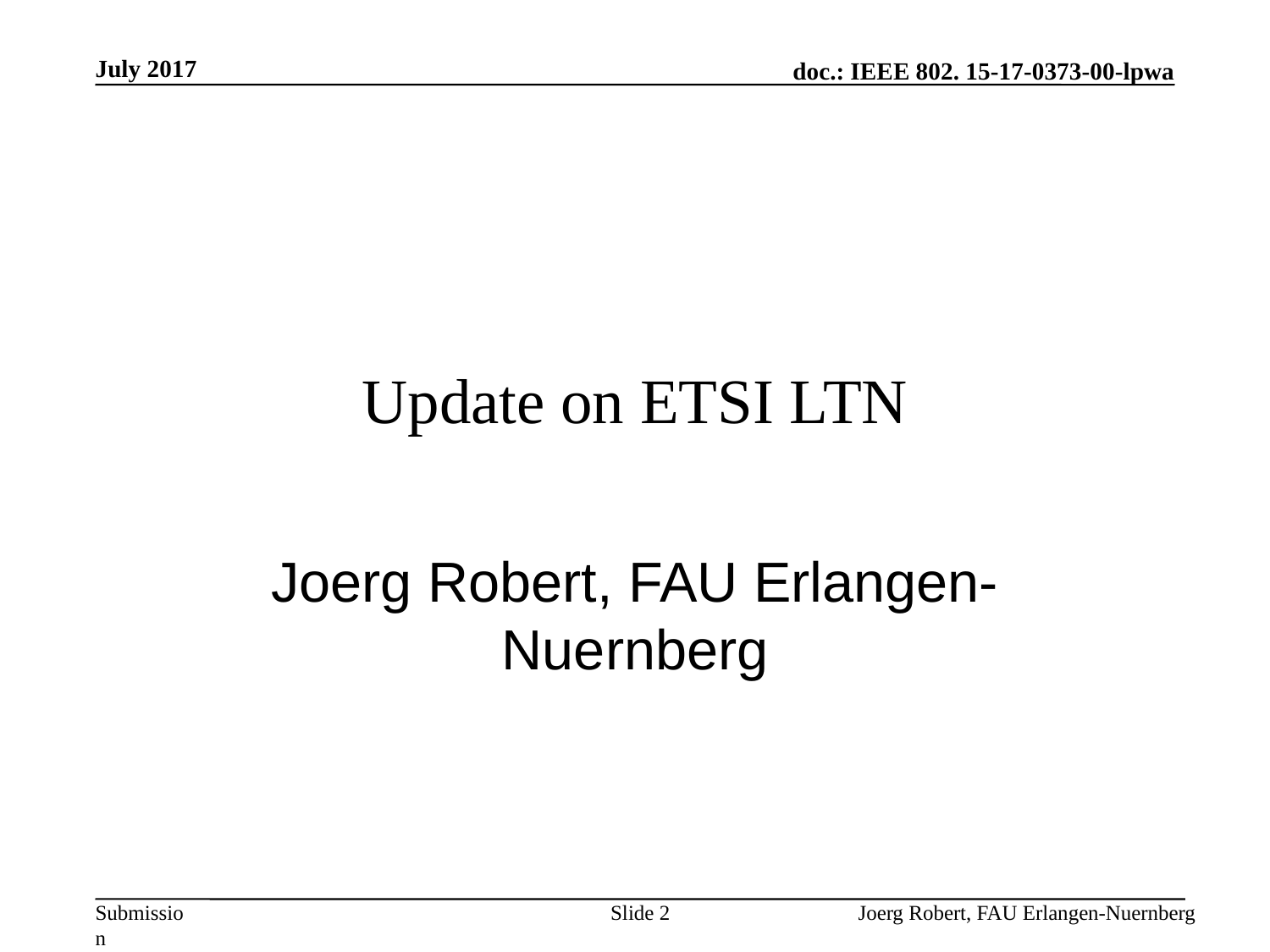

July 2017
# Update on ETSI LTN
Joerg Robert, FAU Erlangen-Nuernberg
Slide 2
Joerg Robert, FAU Erlangen-Nuernberg